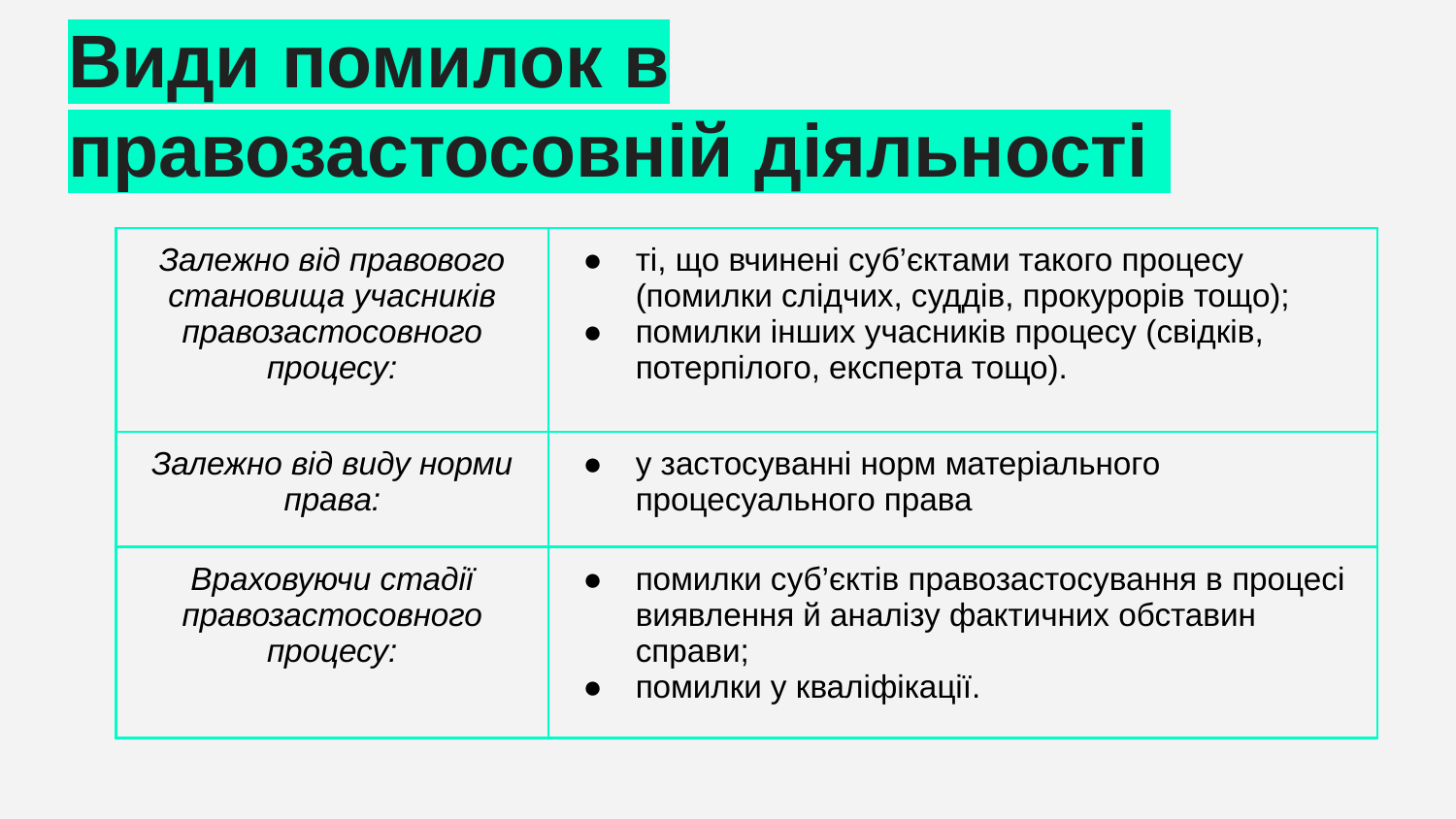

# Види помилок в правозастосовній діяльності
| Залежно від правового становища учасників правозастосовного процесу: | ті, що вчинені суб’єктами такого процесу (помилки слідчих, суддів, прокурорів тощо); помилки інших учасників процесу (свідків, потерпілого, експерта тощо). |
| --- | --- |
| Залежно від виду норми права: | у застосуванні норм матеріального процесуального права |
| Враховуючи стадії правозастосовного процесу: | помилки суб’єктів правозастосування в процесі виявлення й аналізу фактичних обставин справи; помилки у кваліфікації. |